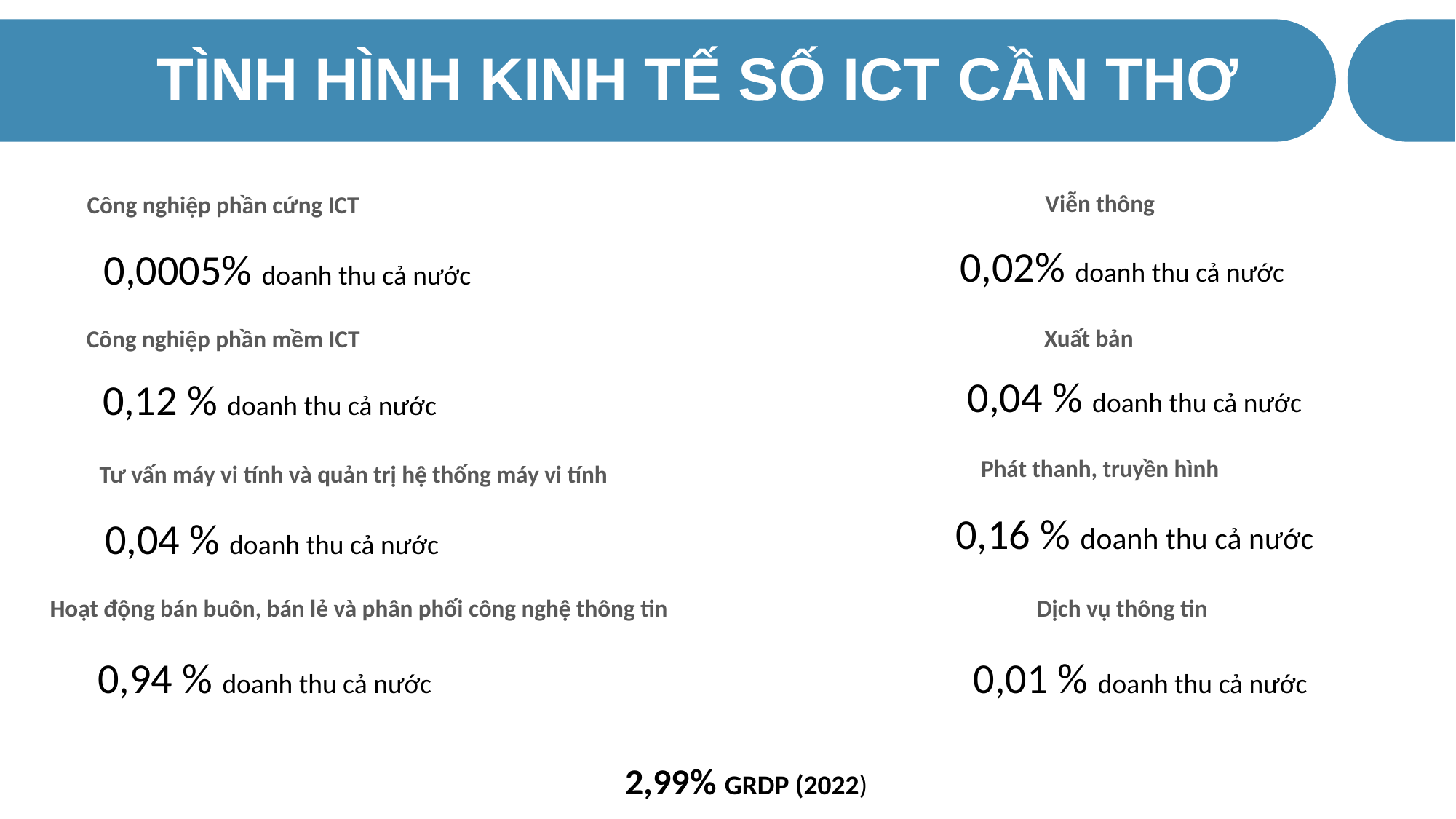

TÌNH HÌNH KINH TẾ SỐ ICT CẦN THƠ
Viễn thông
Công nghiệp phần cứng ICT
0,02% doanh thu cả nước
0,0005% doanh thu cả nước
Xuất bản
Công nghiệp phần mềm ICT
0,04 % doanh thu cả nước
0,12 % doanh thu cả nước
Phát thanh, truyền hình
Tư vấn máy vi tính và quản trị hệ thống máy vi tính
0,16 % doanh thu cả nước
0,04 % doanh thu cả nước
Hoạt động bán buôn, bán lẻ và phân phối công nghệ thông tin
Dịch vụ thông tin
0,94 % doanh thu cả nước
0,01 % doanh thu cả nước
2,99% GRDP (2022)